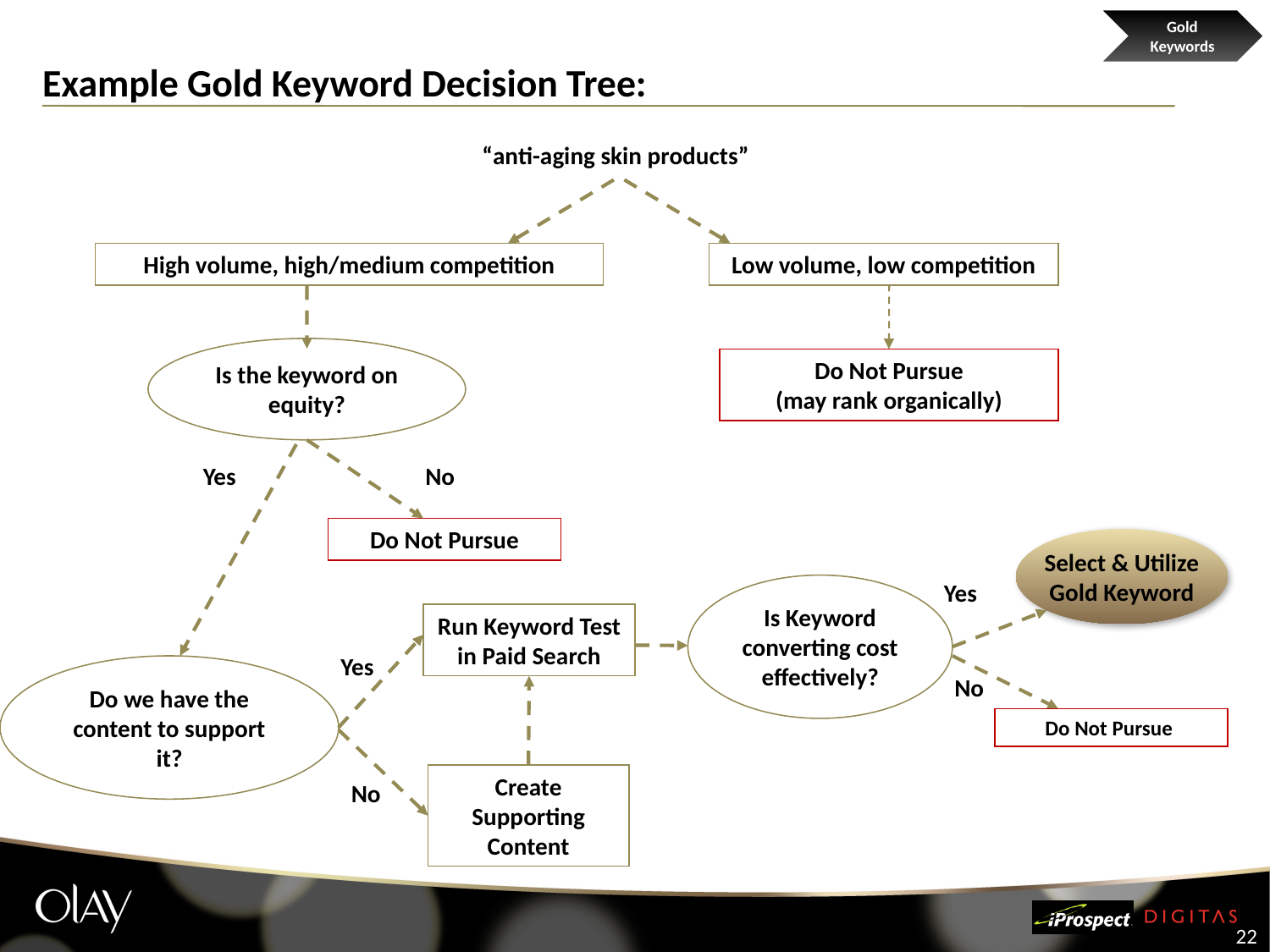

Gold Keywords
# Example Gold Keyword Decision Tree:
“anti-aging skin products”
High volume, high/medium competition
Low volume, low competition
Is the keyword on equity?
Do Not Pursue
(may rank organically)
No
Yes
Do Not Pursue

Select & Utilize Gold Keyword
Yes
Is Keyword converting cost effectively?
Run Keyword Test in Paid Search
Yes
Do we have the content to support it?
No
Do Not Pursue
Create Supporting Content
No
22